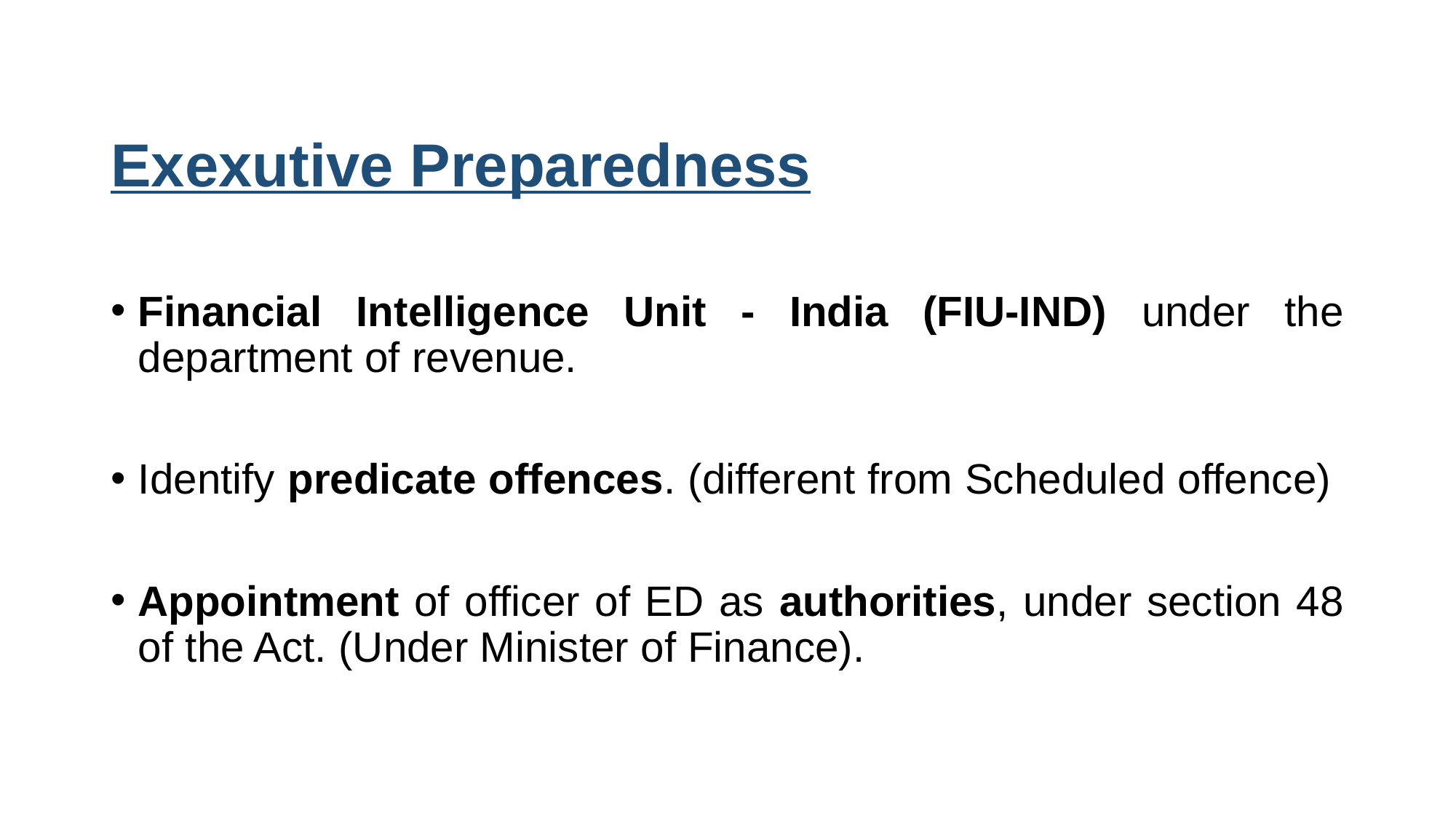

# Exexutive Preparedness

Financial Intelligence Unit - India (FIU-IND) under the department of revenue.

Identify predicate offences. (different from Scheduled offence)

Appointment of officer of ED as authorities, under section 48 of the Act. (Under Minister of Finance).